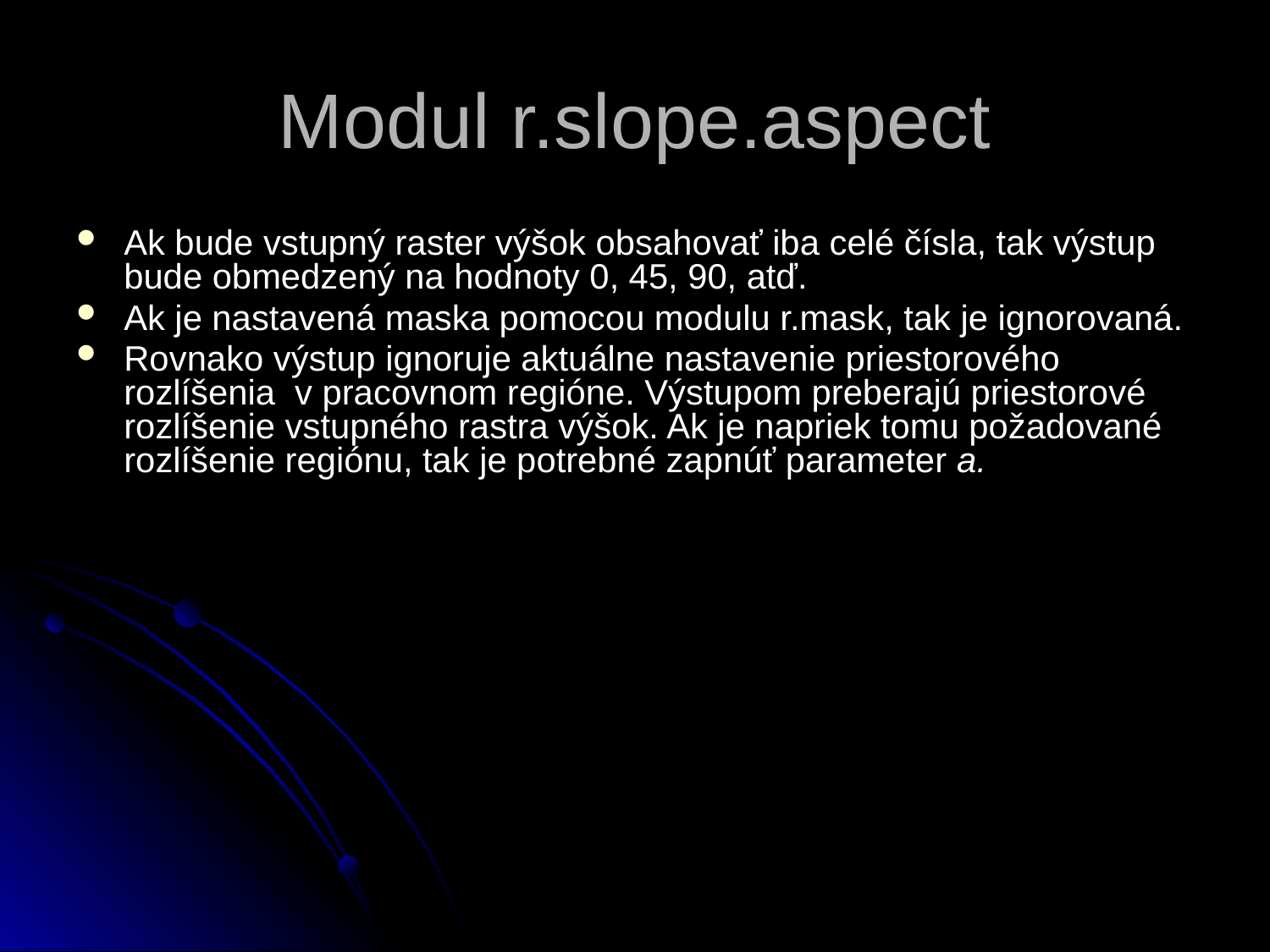

# Modul r.slope.aspect
Ak bude vstupný raster výšok obsahovať iba celé čísla, tak výstup bude obmedzený na hodnoty 0, 45, 90, atď.
Ak je nastavená maska pomocou modulu r.mask, tak je ignorovaná.
Rovnako výstup ignoruje aktuálne nastavenie priestorového rozlíšenia  v pracovnom regióne. Výstupom preberajú priestorové rozlíšenie vstupného rastra výšok. Ak je napriek tomu požadované rozlíšenie regiónu, tak je potrebné zapnúť parameter a.